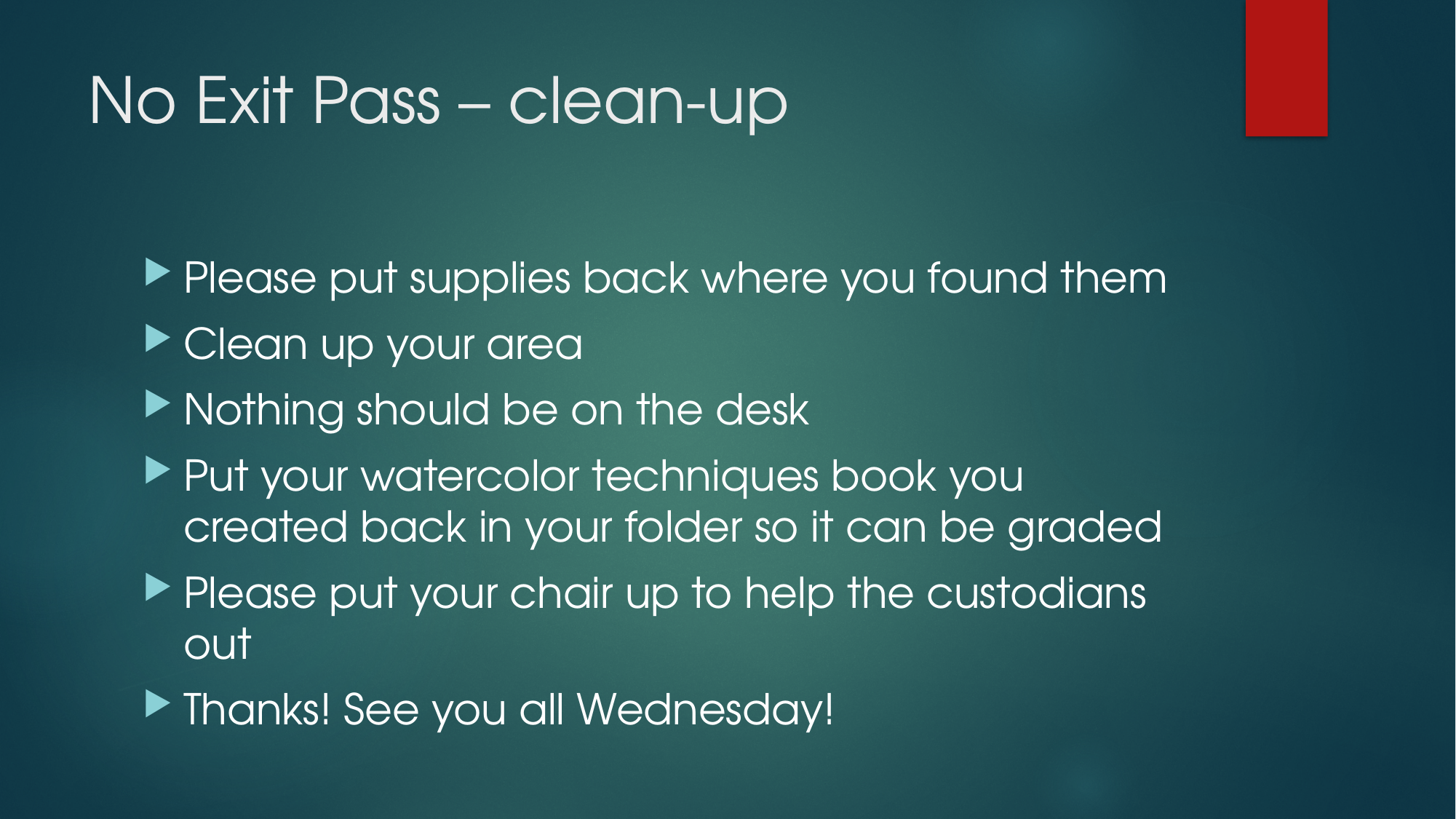

# No Exit Pass – clean-up
Please put supplies back where you found them
Clean up your area
Nothing should be on the desk
Put your watercolor techniques book you created back in your folder so it can be graded
Please put your chair up to help the custodians out
Thanks! See you all Wednesday!